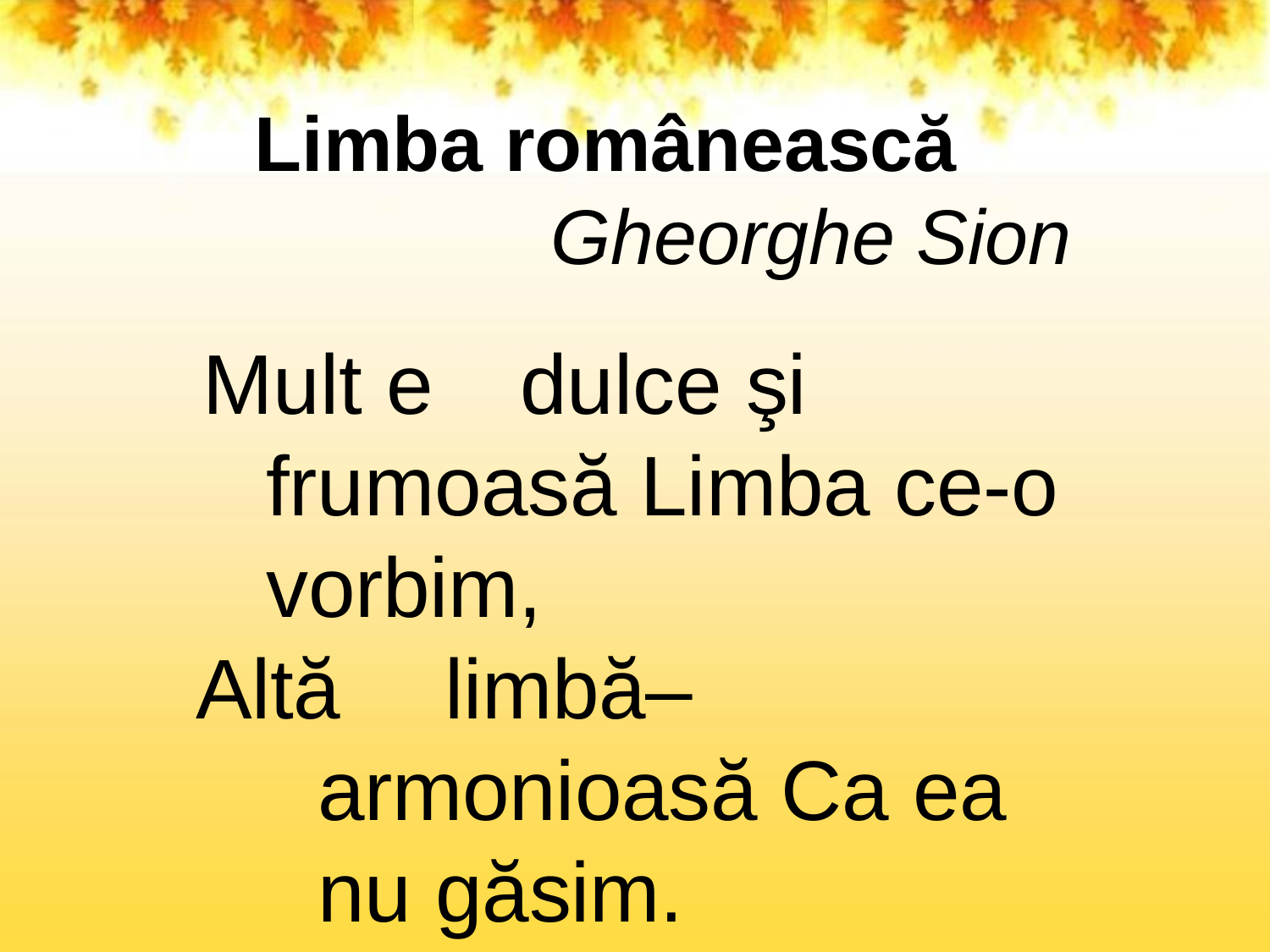

# Limba românească
Gheorghe Sion
Mult e	dulce şi	frumoasă Limba ce-o vorbim,
Altă	limbă–armonioasă Ca ea nu găsim.